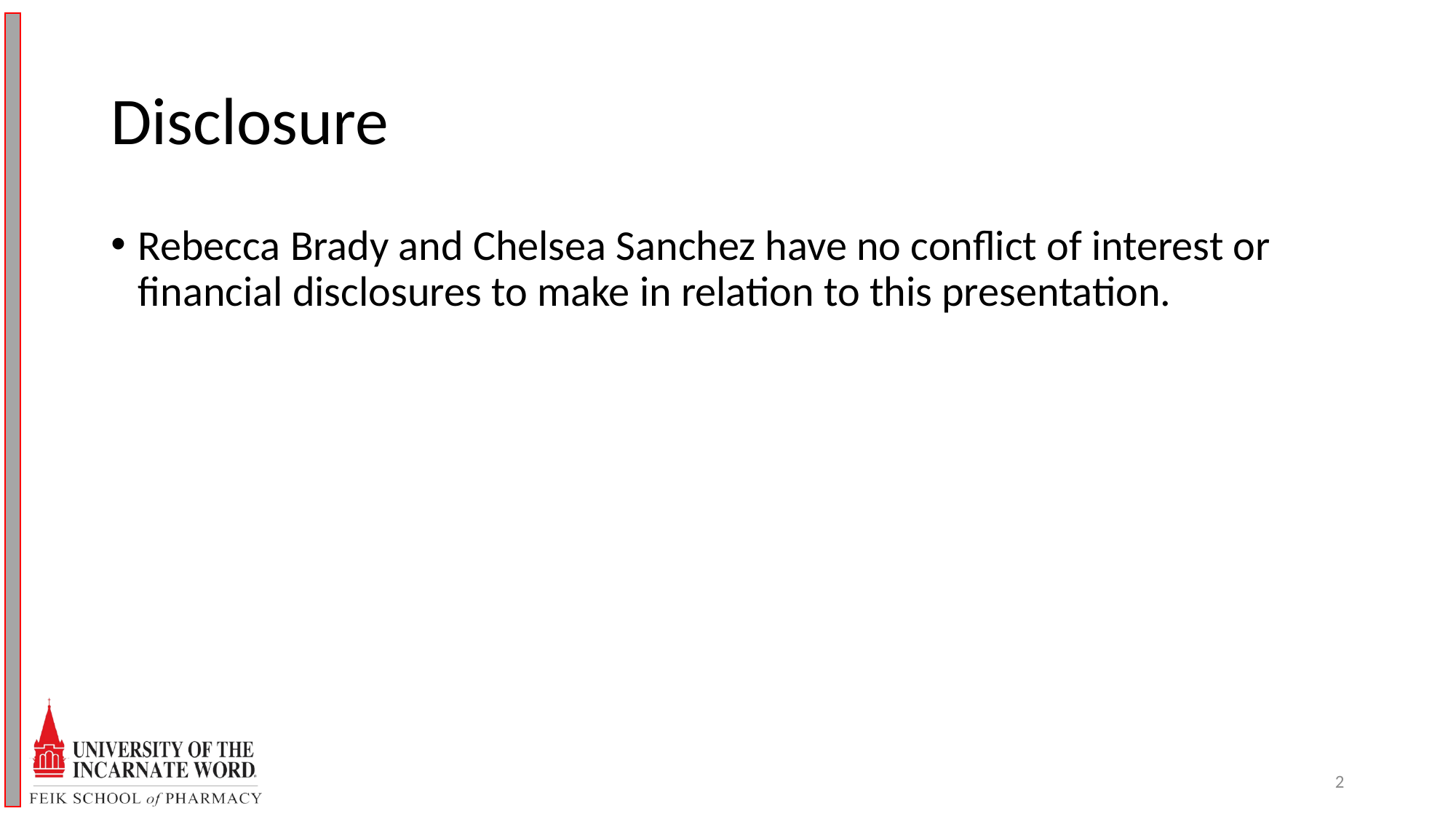

# Disclosure
Rebecca Brady and Chelsea Sanchez have no conflict of interest or financial disclosures to make in relation to this presentation.
2